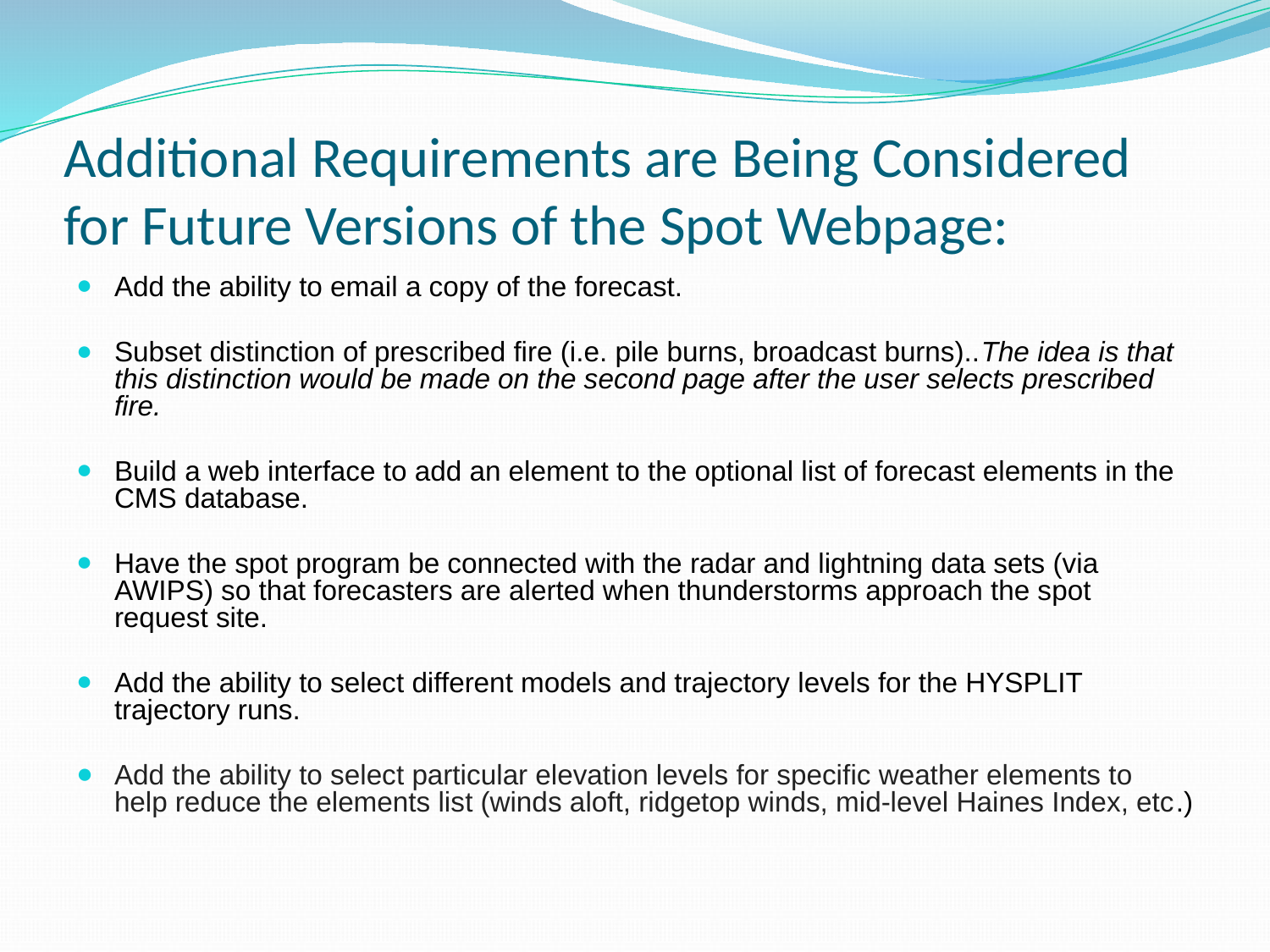

# Additional Requirements are Being Considered for Future Versions of the Spot Webpage:
Add the ability to email a copy of the forecast.

Subset distinction of prescribed fire (i.e. pile burns, broadcast burns)..The idea is that this distinction would be made on the second page after the user selects prescribed fire.

Build a web interface to add an element to the optional list of forecast elements in the CMS database.

Have the spot program be connected with the radar and lightning data sets (via AWIPS) so that forecasters are alerted when thunderstorms approach the spot request site.

Add the ability to select different models and trajectory levels for the HYSPLIT trajectory runs.

Add the ability to select particular elevation levels for specific weather elements to help reduce the elements list (winds aloft, ridgetop winds, mid-level Haines Index, etc.)